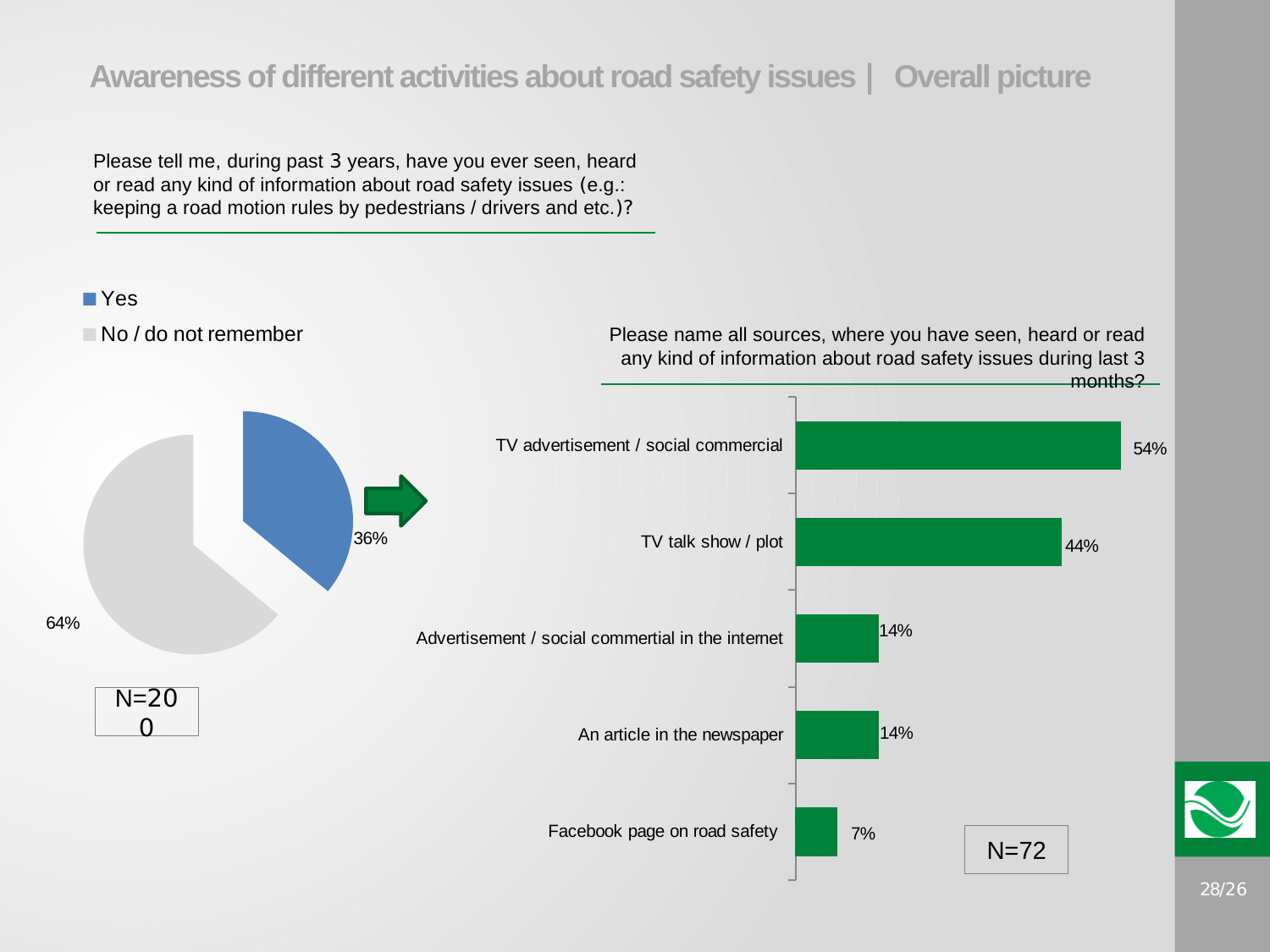

# Awareness of different activities about road safety issues |  Overall picture
Please tell me, during past 3 years, have you ever seen, heard or read any kind of information about road safety issues (e.g.: keeping a road motion rules by pedestrians / drivers and etc.)?

### Chart

| Category | Total |
|---|---|
| Yes | 0.36000000000000004 |
| No / do not remember | 0.6400000000000001 |
Please name all sources, where you have seen, heard or read any kind of information about road safety issues during last 3 months?

### Chart

| Category | Total |
|---|---|
| TV advertisement / social commercial | 0.542 |
| TV talk show / plot | 0.444 |
| Advertisement / social commertial in the internet | 0.139 |
| An article in the newspaper | 0.139 |
| Facebook page on road safety  | 0.069 |
N=200
N=72